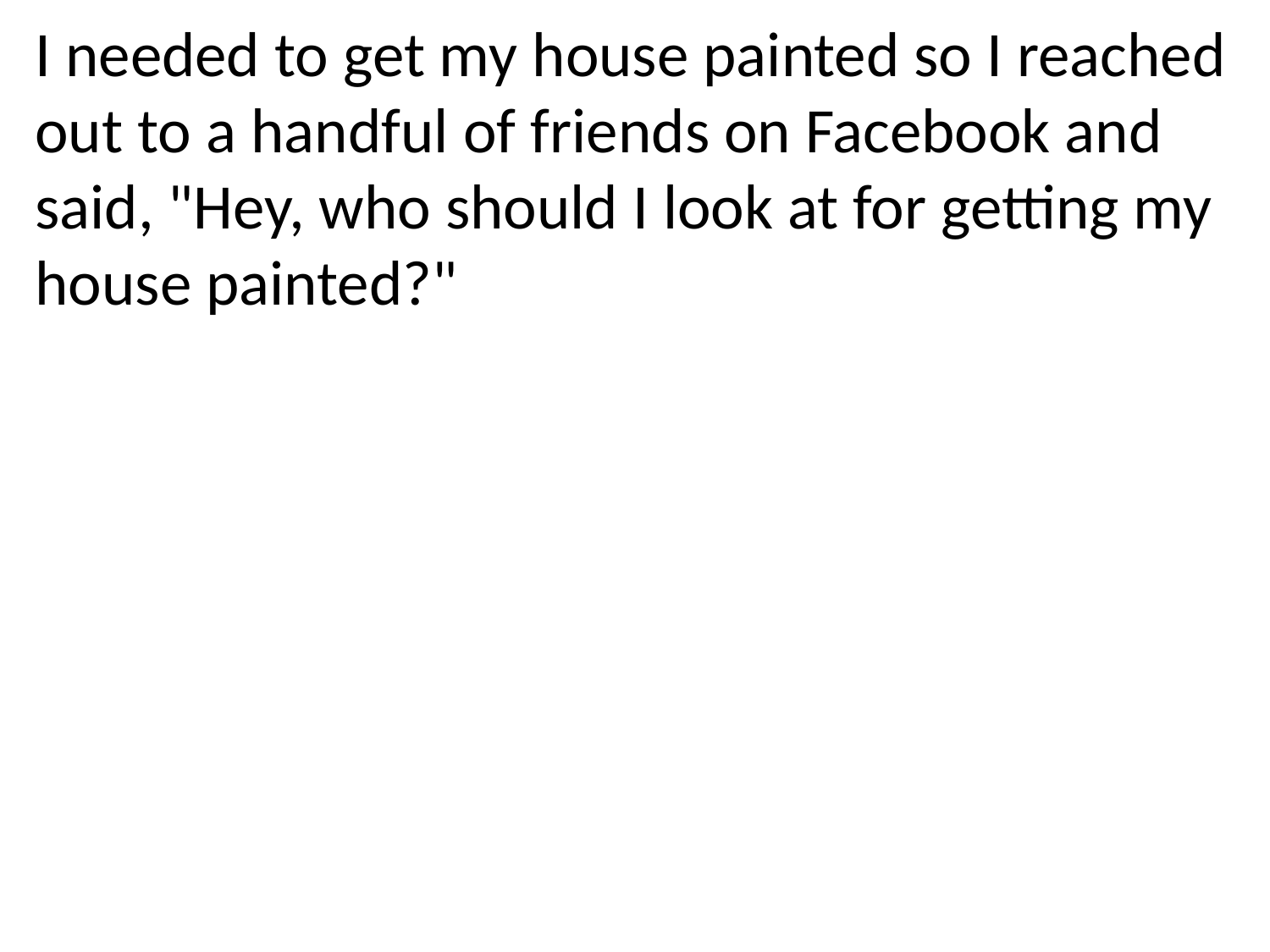

I needed to get my house painted so I reached out to a handful of friends on Facebook and said, "Hey, who should I look at for getting my house painted?"